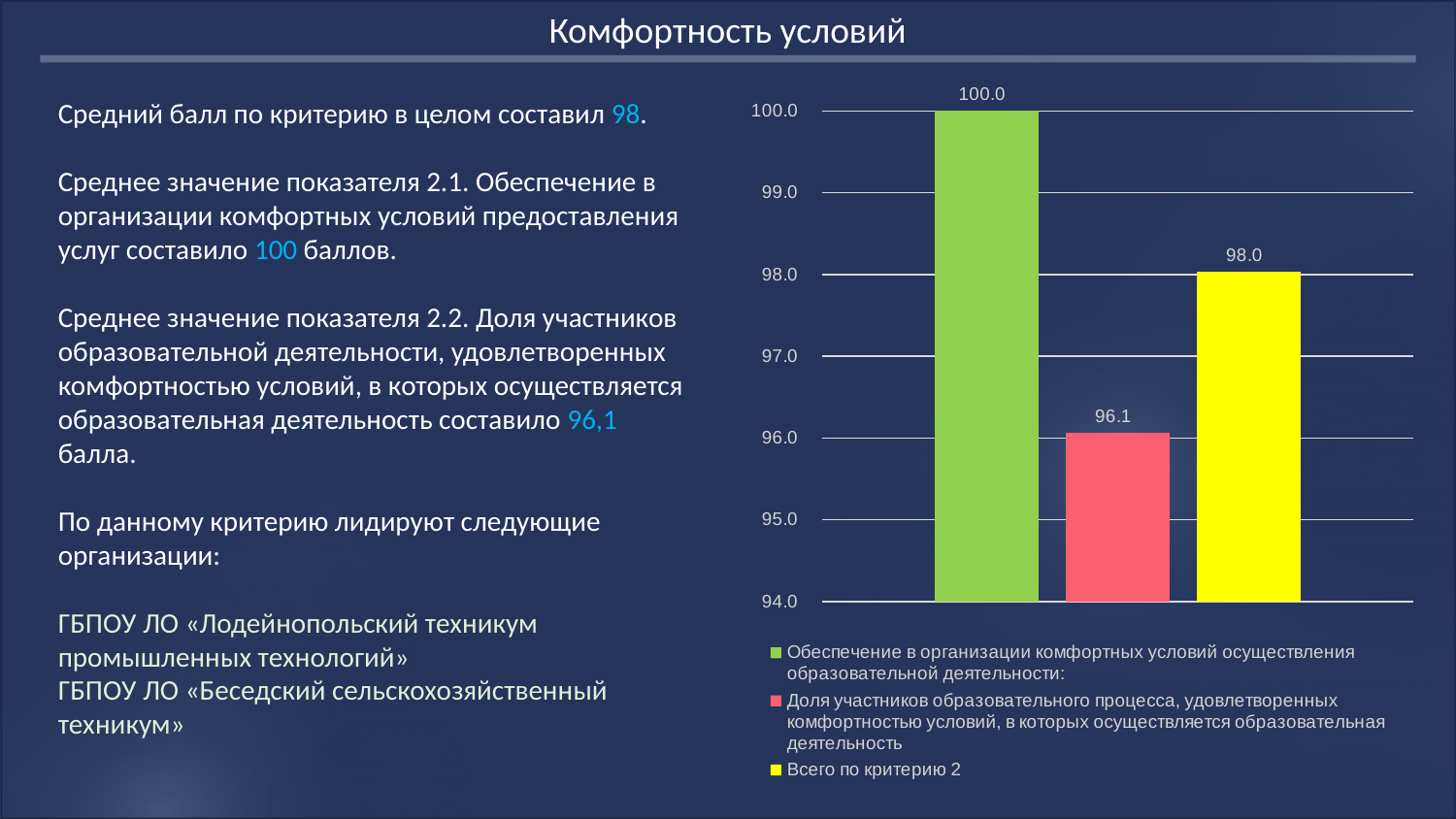

Комфортность условий

### Chart

| Category | Обеспечение в организации комфортных условий осуществления образовательной деятельности: | Доля участников образовательного процесса, удовлетворенных комфортностью условий, в которых осуществляется образовательная деятельность | Всего по критерию 2 |
|---|---|---|---|
Средний балл по критерию в целом составил 98.

Среднее значение показателя 2.1. Обеспечение в организации комфортных условий предоставления услуг составило 100 баллов.

Среднее значение показателя 2.2. Доля участников образовательной деятельности, удовлетворенных комфортностью условий, в которых осуществляется образовательная деятельность составило 96,1 балла.

По данному критерию лидируют следующие организации:

ГБПОУ ЛО «Лодейнопольский техникум промышленных технологий»
ГБПОУ ЛО «Беседский сельскохозяйственный техникум»